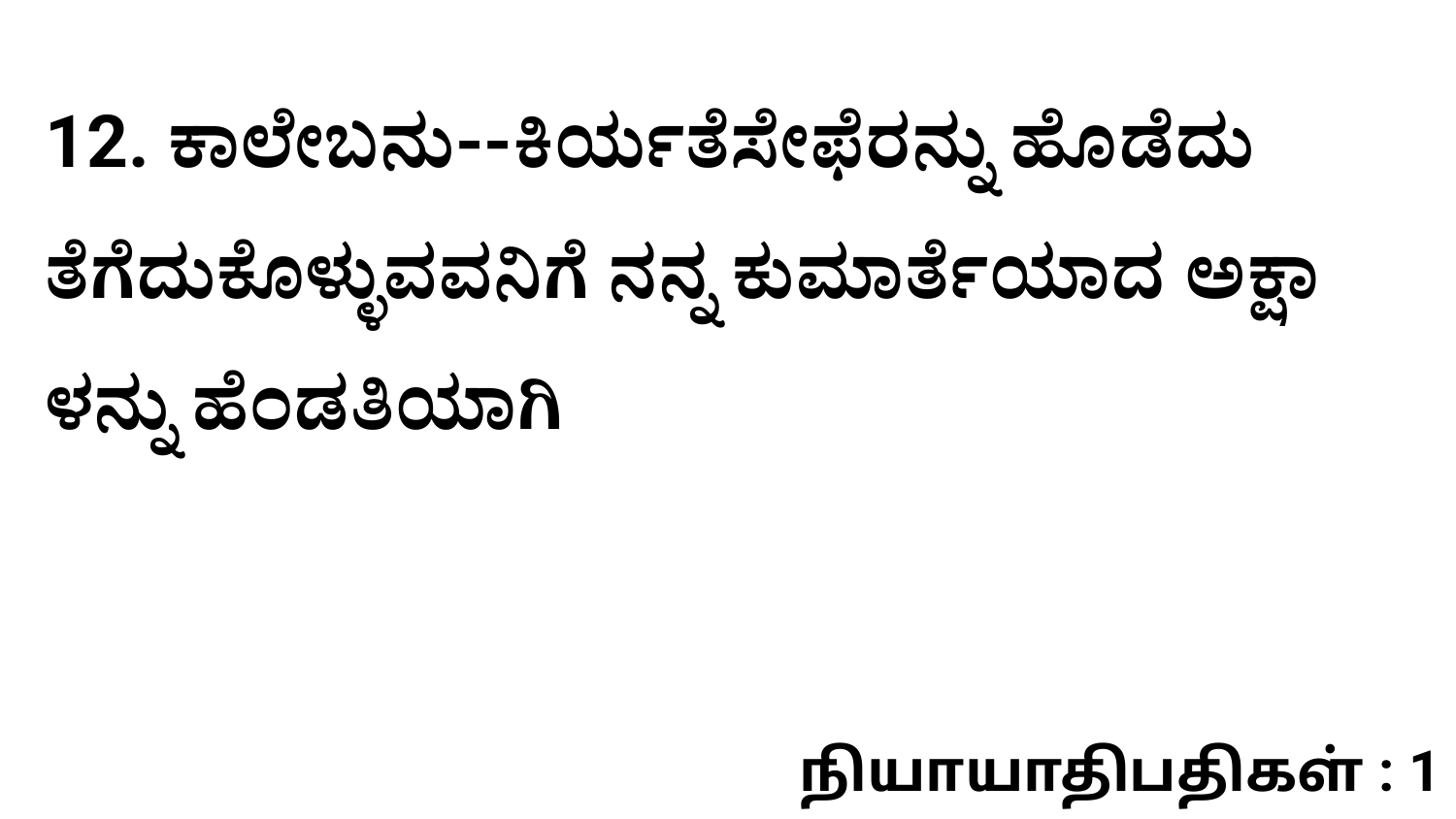

12. ಕಾಲೇಬನು--ಕಿರ್ಯತೆಸೇಫೆರನ್ನು ಹೊಡೆದು ತೆಗೆದುಕೊಳ್ಳುವವನಿಗೆ ನನ್ನ ಕುಮಾರ್ತೆಯಾದ ಅಕ್ಷಾ ಳನ್ನು ಹೆಂಡತಿಯಾಗಿ
நியாயாதிபதிகள் : 1